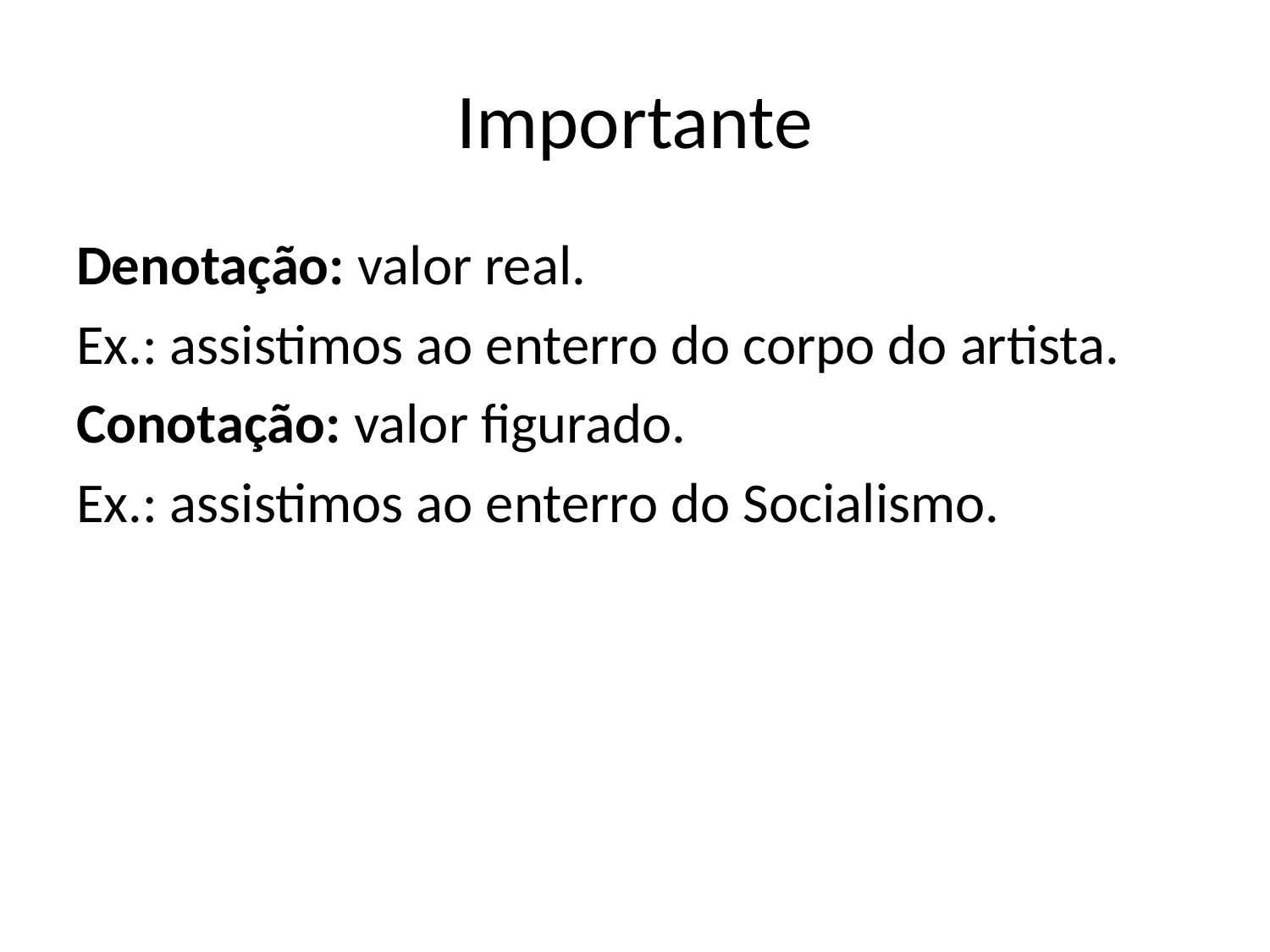

# Importante
Denotação: valor real.
Ex.: assistimos ao enterro do corpo do artista.
Conotação: valor figurado.
Ex.: assistimos ao enterro do Socialismo.